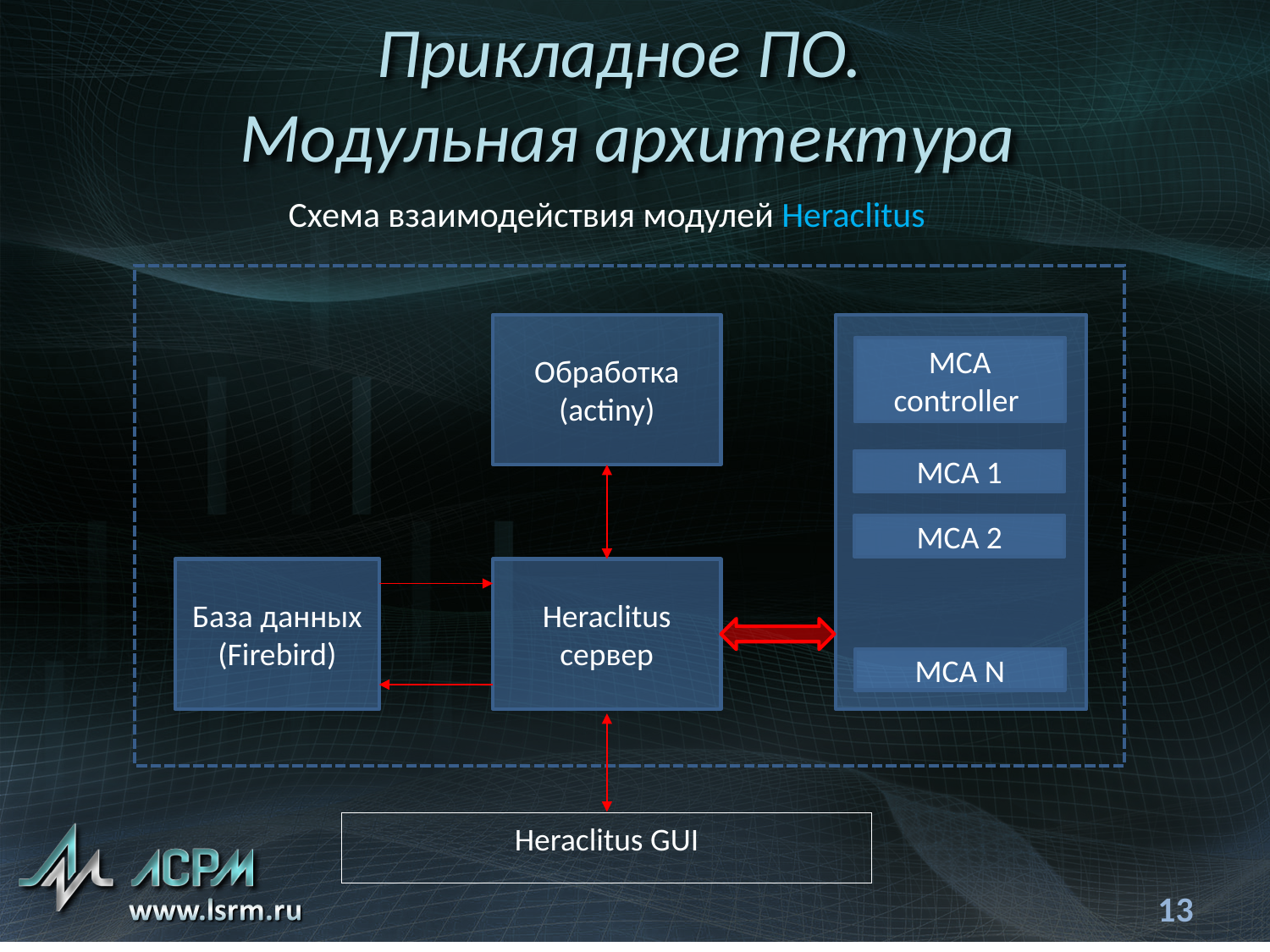

Прикладное ПО.
Модульная архитектура
Схема взаимодействия модулей Heraclitus

Обработка
(actiny)
MCA controller
MCA 1
MCA 2
База данных
(Firebird)
Heraclitus
сервер

MCA N
Heraclitus GUI

13